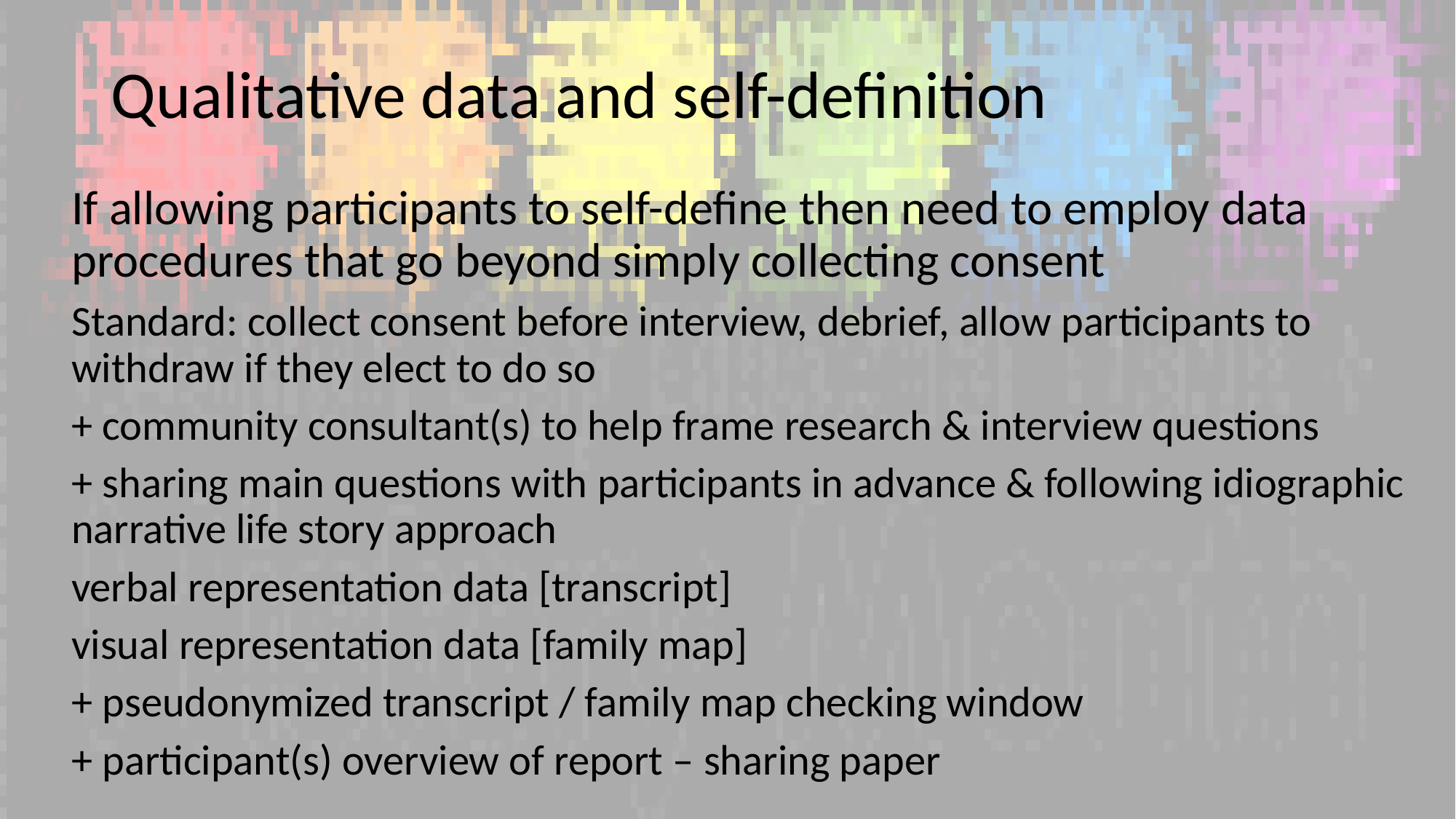

# Qualitative data and self-definition
If allowing participants to self-define then need to employ data procedures that go beyond simply collecting consent
Standard: collect consent before interview, debrief, allow participants to withdraw if they elect to do so
+ community consultant(s) to help frame research & interview questions
+ sharing main questions with participants in advance & following idiographic narrative life story approach
verbal representation data [transcript]
visual representation data [family map]
+ pseudonymized transcript / family map checking window
+ participant(s) overview of report – sharing paper